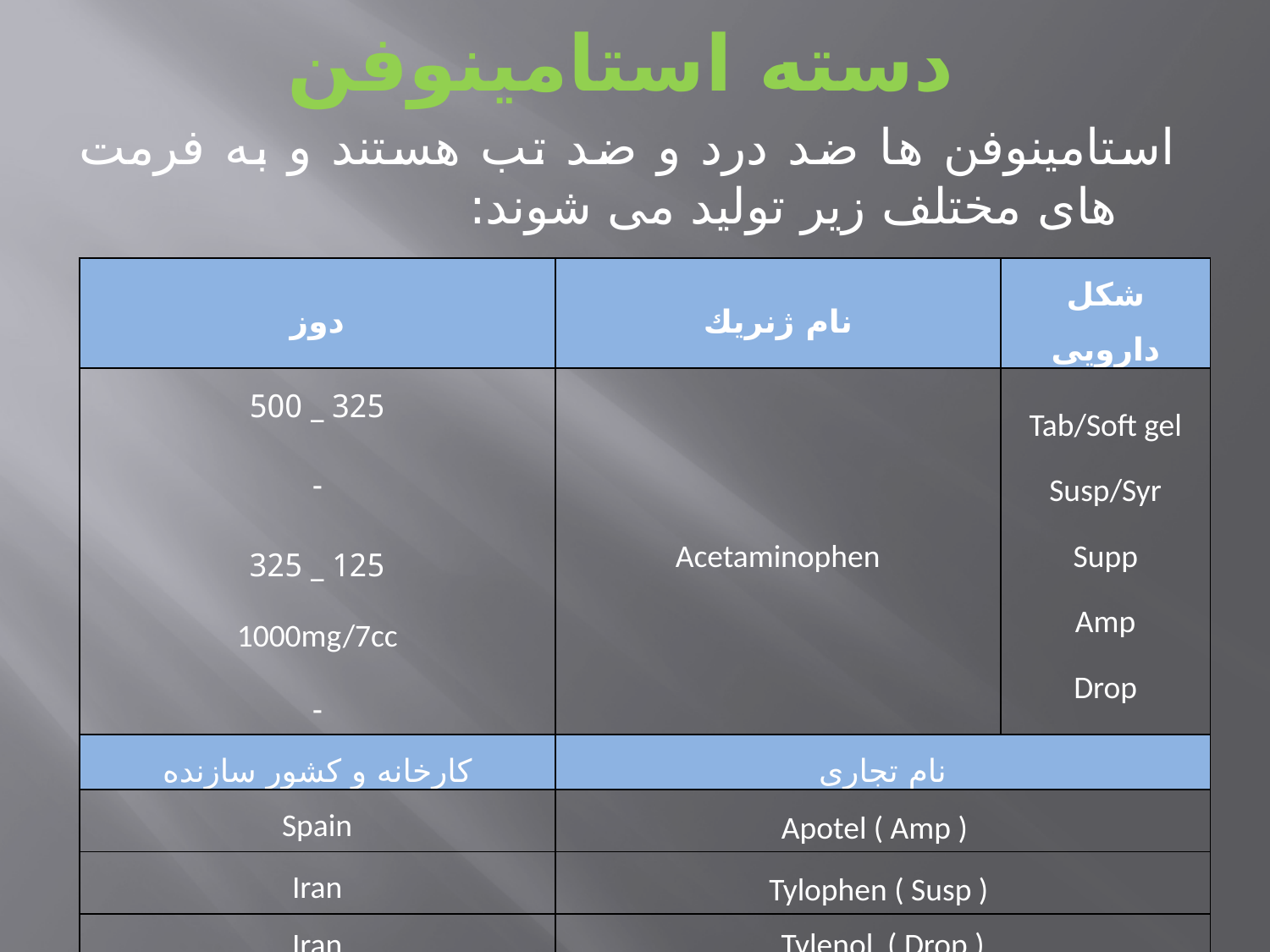

# دسته استامینوفن
استامینوفن ها ضد درد و ضد تب هستند و به فرمت های مختلف زیر تولید می شوند:
| دوز | نام ژنريك | شکل دارویی |
| --- | --- | --- |
| 325 \_ 500 - 125 \_ 325 1000mg/7cc - | Acetaminophen | Tab/Soft gel Susp/Syr Supp Amp Drop |
| کارخانه و کشور سازنده | نام تجاری |  |
| Spain | Apotel ( Amp ) |  |
| Iran | Tylophen ( Susp ) |  |
| Iran | Tylenol ( Drop ) |  |